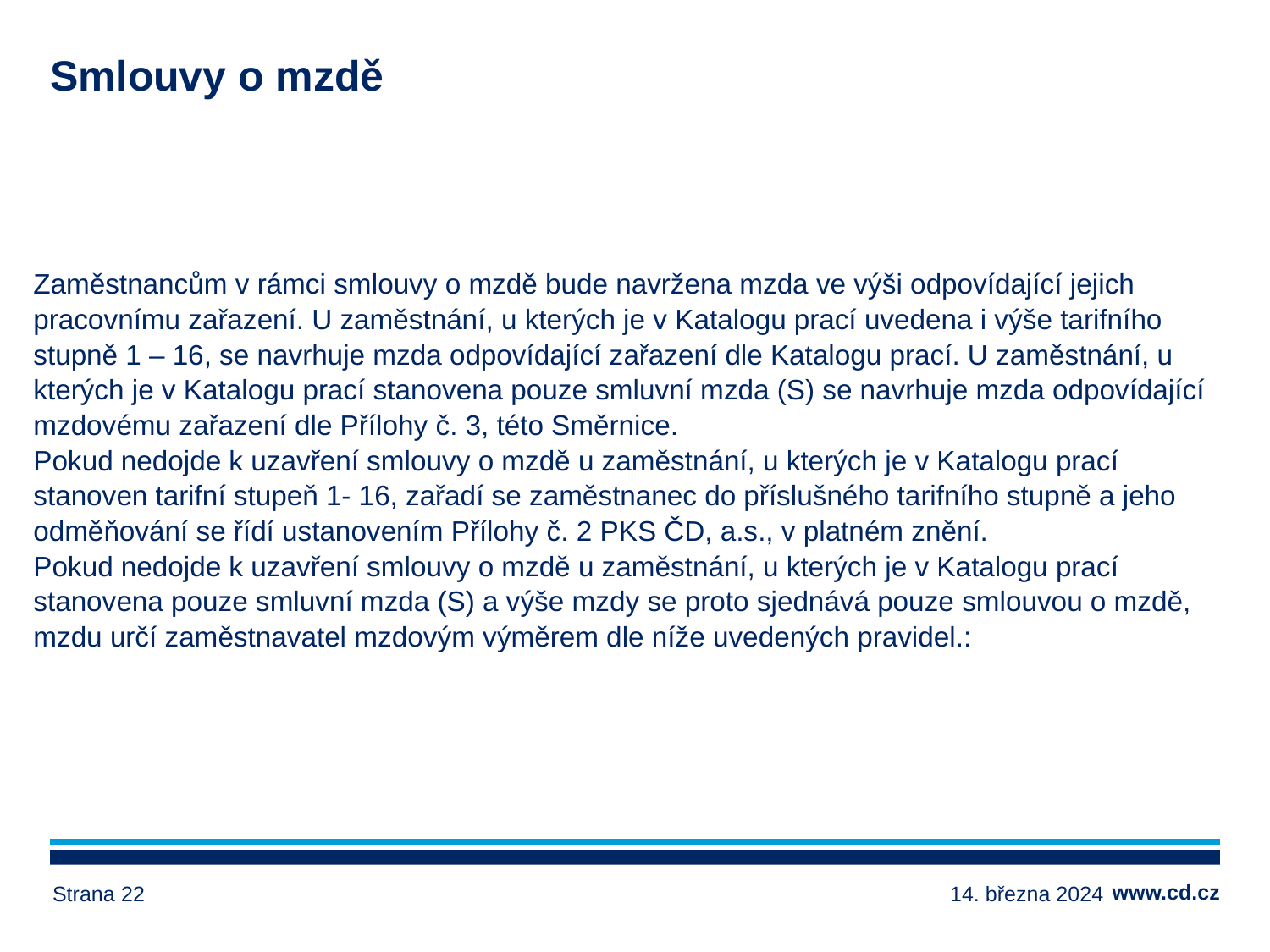

# Smlouvy o mzdě
Zaměstnancům v rámci smlouvy o mzdě bude navržena mzda ve výši odpovídající jejich pracovnímu zařazení. U zaměstnání, u kterých je v Katalogu prací uvedena i výše tarifního stupně 1 – 16, se navrhuje mzda odpovídající zařazení dle Katalogu prací. U zaměstnání, u kterých je v Katalogu prací stanovena pouze smluvní mzda (S) se navrhuje mzda odpovídající mzdovému zařazení dle Přílohy č. 3, této Směrnice.
Pokud nedojde k uzavření smlouvy o mzdě u zaměstnání, u kterých je v Katalogu prací stanoven tarifní stupeň 1- 16, zařadí se zaměstnanec do příslušného tarifního stupně a jeho odměňování se řídí ustanovením Přílohy č. 2 PKS ČD, a.s., v platném znění.
Pokud nedojde k uzavření smlouvy o mzdě u zaměstnání, u kterých je v Katalogu prací stanovena pouze smluvní mzda (S) a výše mzdy se proto sjednává pouze smlouvou o mzdě, mzdu určí zaměstnavatel mzdovým výměrem dle níže uvedených pravidel.:

Strana 22
14. března 2024